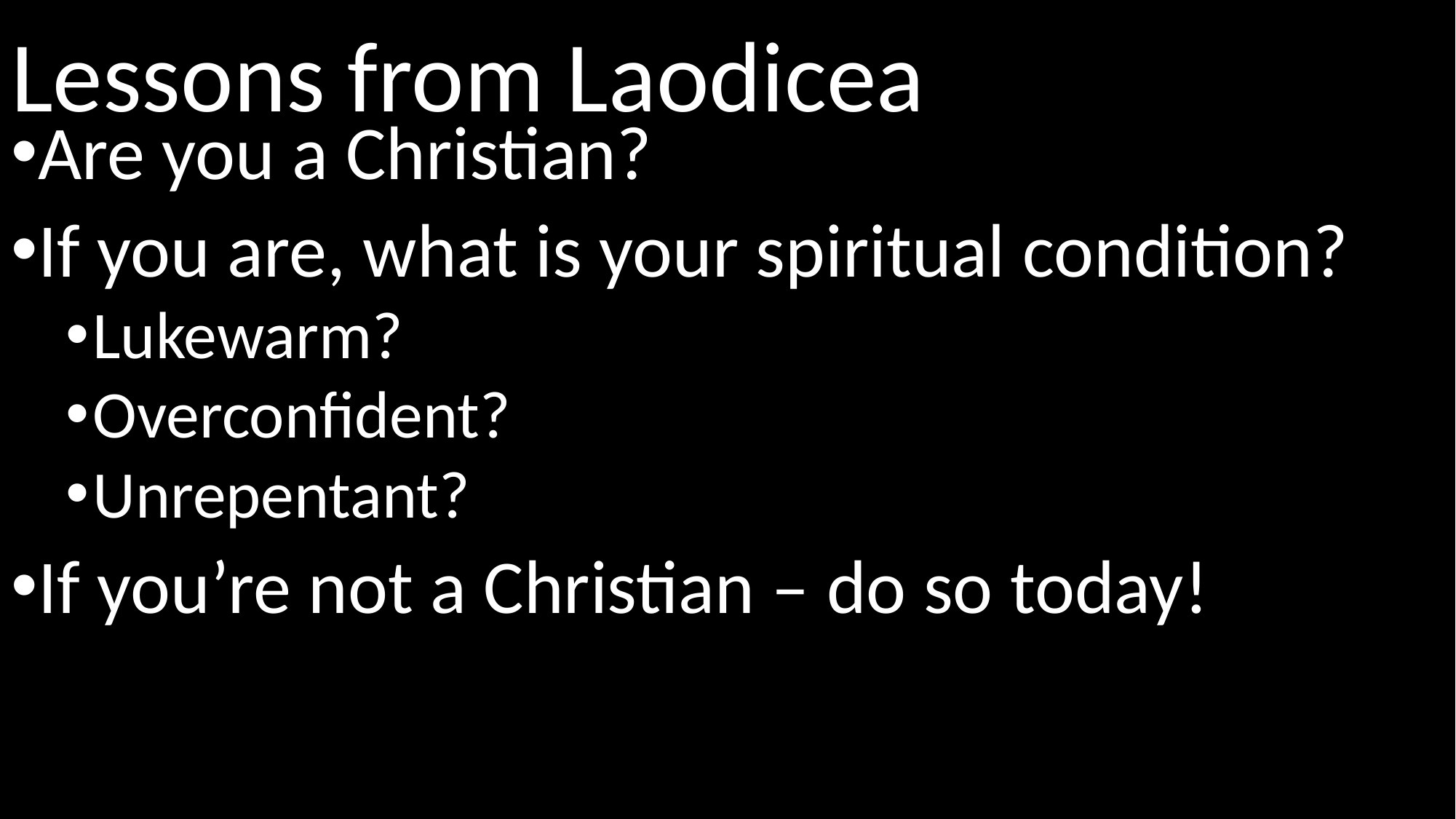

# Lessons from Laodicea
Are you a Christian?
If you are, what is your spiritual condition?
Lukewarm?
Overconfident?
Unrepentant?
If you’re not a Christian – do so today!